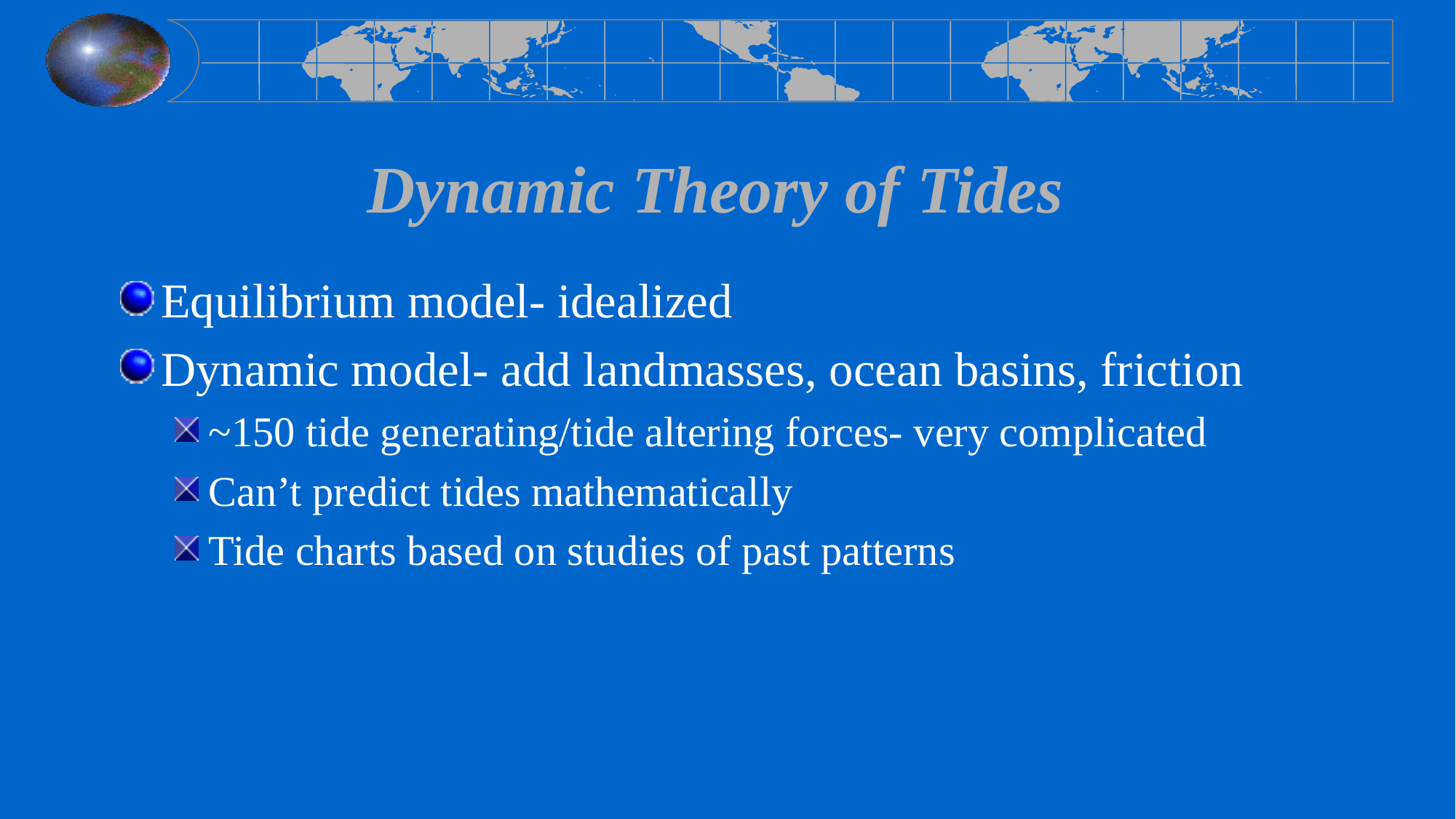

# Dynamic Theory of Tides
Equilibrium model- idealized
Dynamic model- add landmasses, ocean basins, friction
~150 tide generating/tide altering forces- very complicated
Can’t predict tides mathematically
Tide charts based on studies of past patterns